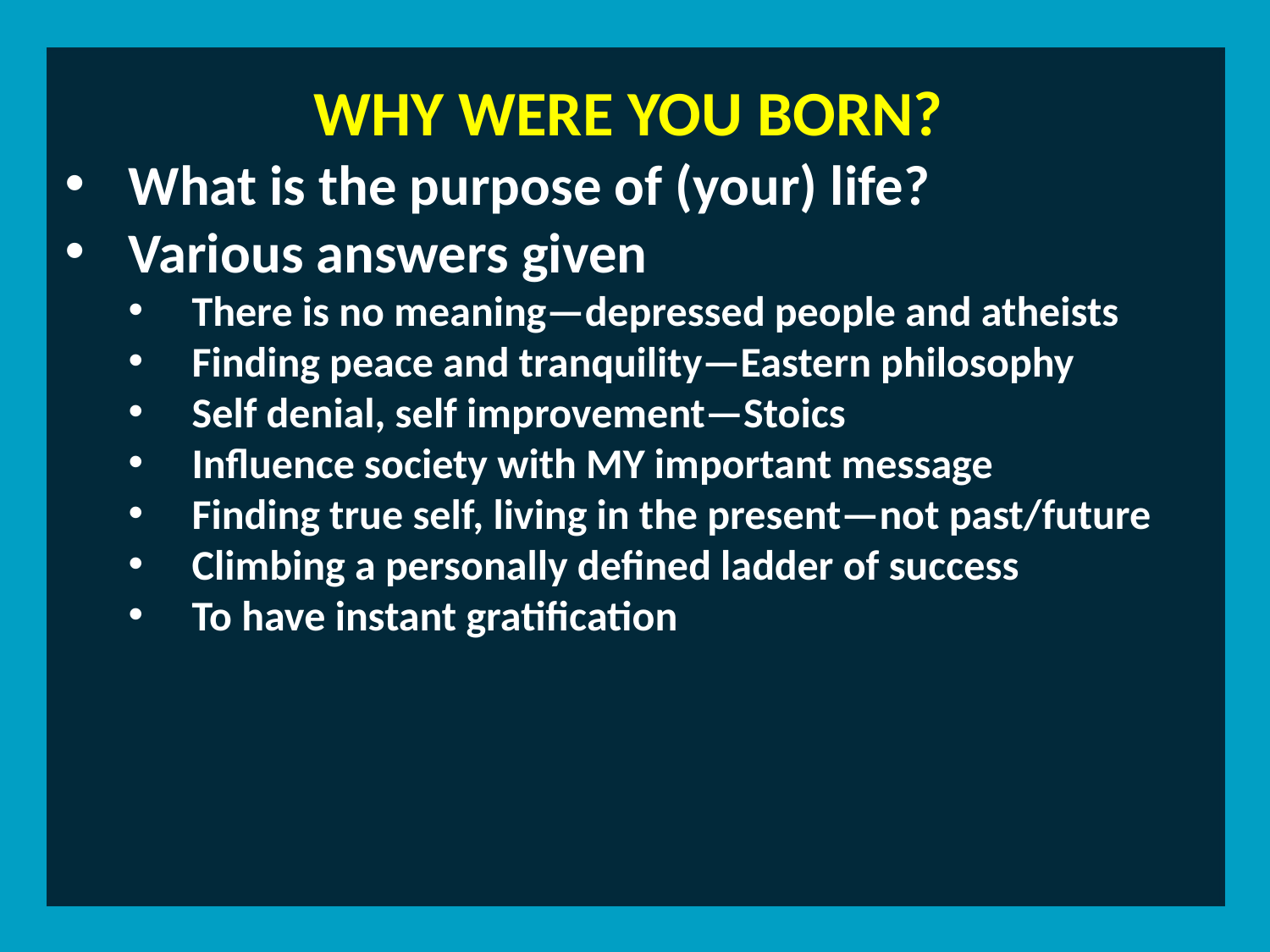

WHY WERE YOU BORN?
What is the purpose of (your) life?
Various answers given
There is no meaning—depressed people and atheists
Finding peace and tranquility—Eastern philosophy
Self denial, self improvement—Stoics
Influence society with MY important message
Finding true self, living in the present—not past/future
Climbing a personally defined ladder of success
To have instant gratification